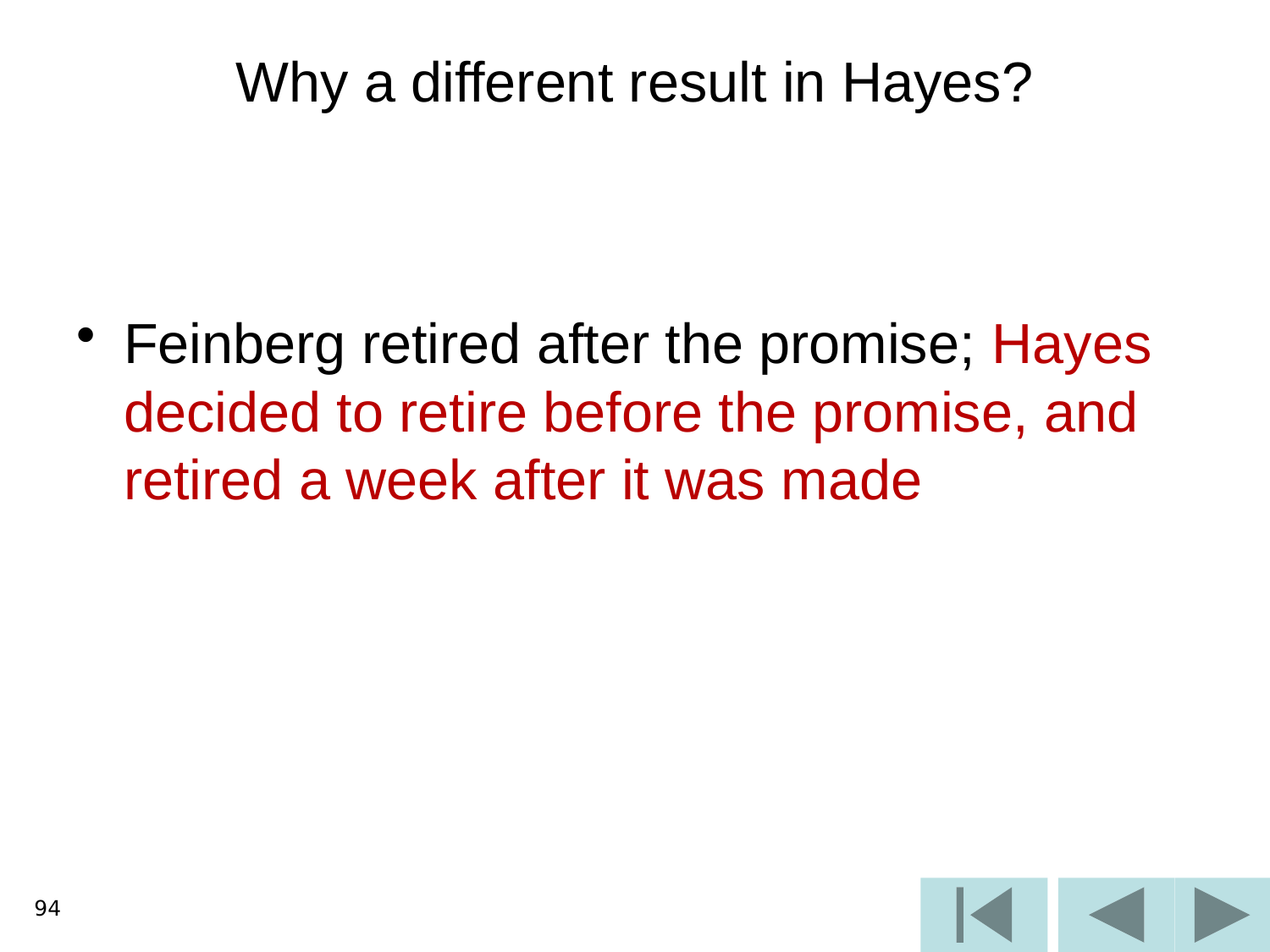

# Why a different result in Hayes?

Feinberg retired after the promise; Hayes decided to retire before the promise, and retired a week after it was made
94